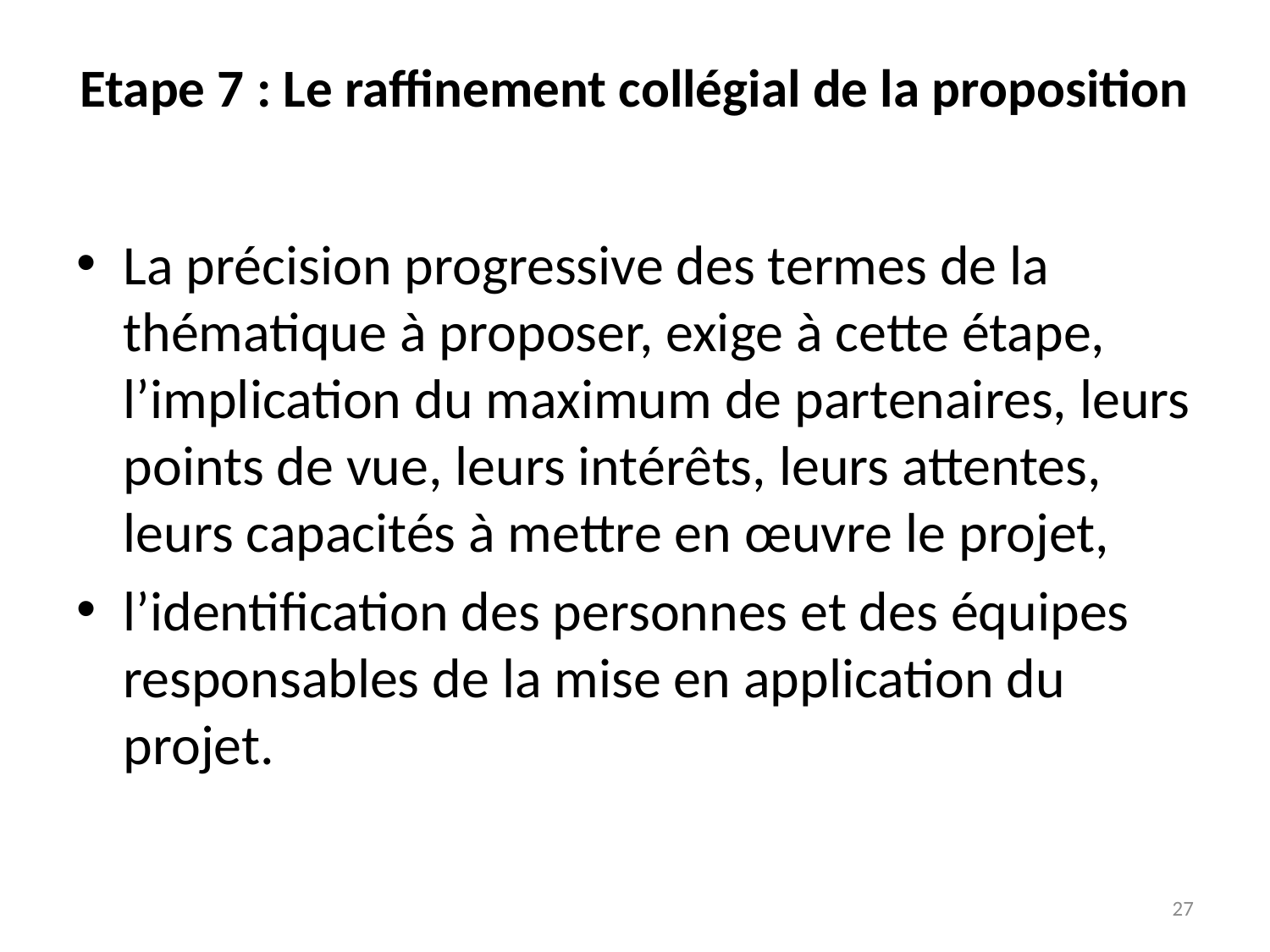

# Etape 7 : Le raffinement collégial de la proposition
La précision progressive des termes de la thématique à proposer, exige à cette étape, l’implication du maximum de partenaires, leurs points de vue, leurs intérêts, leurs attentes, leurs capacités à mettre en œuvre le projet,
l’identification des personnes et des équipes responsables de la mise en application du projet.

27